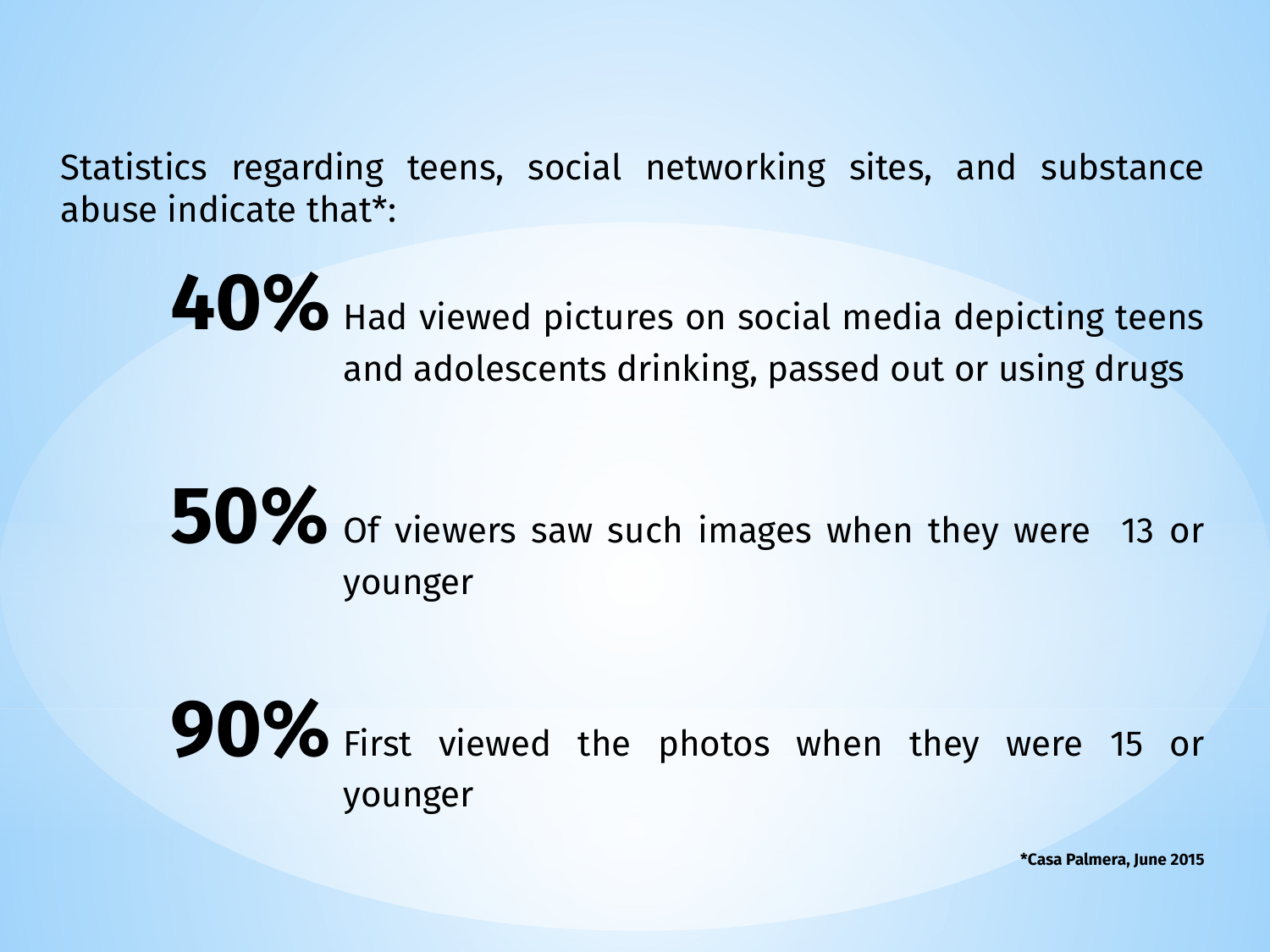

#
Statistics regarding teens, social networking sites, and substance abuse indicate that*:
40%	Had viewed pictures on social media depicting teens and adolescents drinking, passed out or using drugs

50%	Of viewers saw such images when they were  13 or younger

90%	First viewed the photos when they were 15 or younger

*Casa Palmera, June 2015